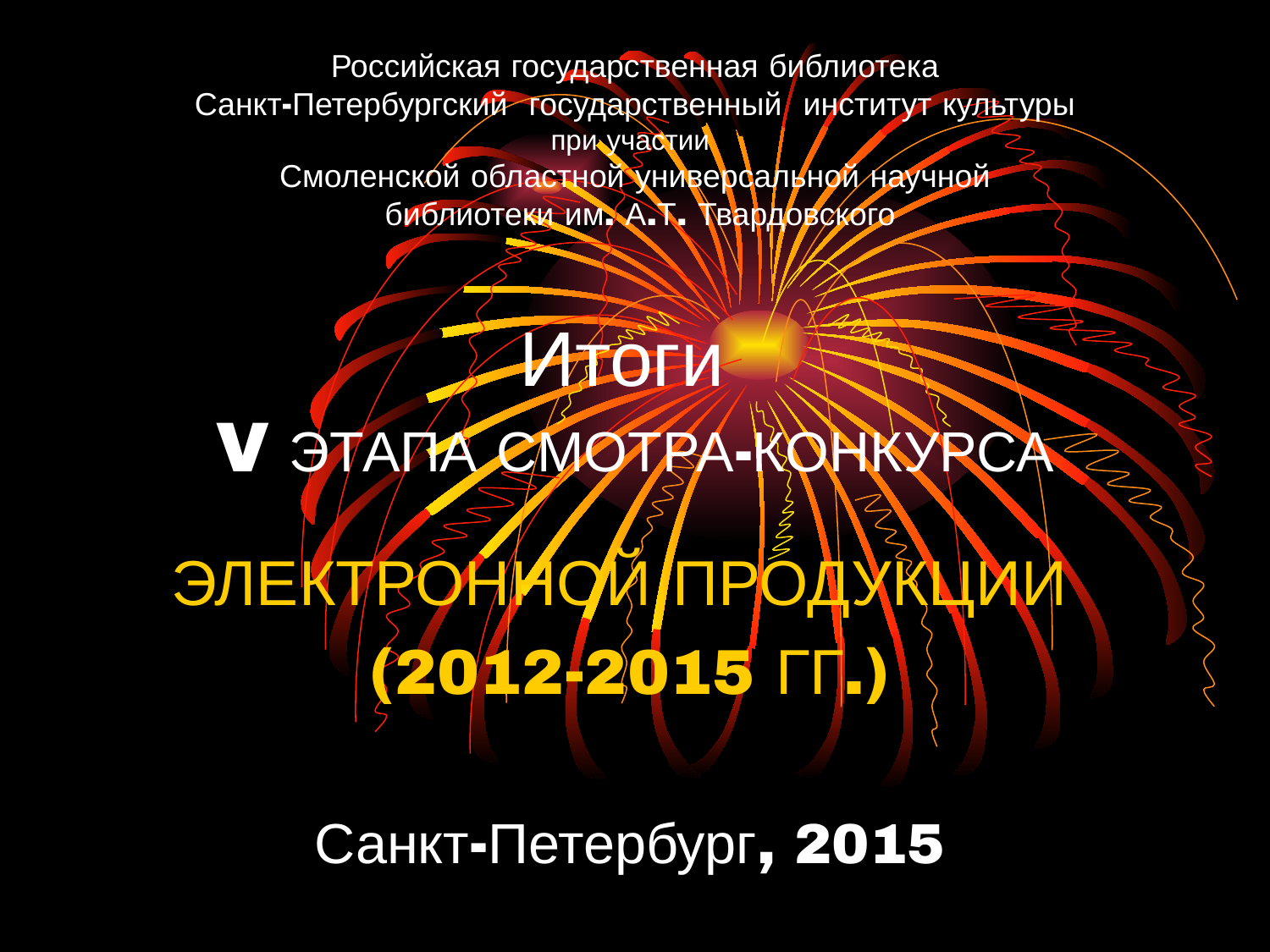

# Российская государственная библиотека Санкт-Петербургский  государственный  институт культуры при участии Смоленской областной универсальной научной библиотеки им. А.Т. Твардовского Итоги V ЭТАПА СМОТРА-КОНКУРСА
ЭЛЕКТРОННОЙ ПРОДУКЦИИ
(2012-2015 ГГ.)

Санкт-Петербург, 2015